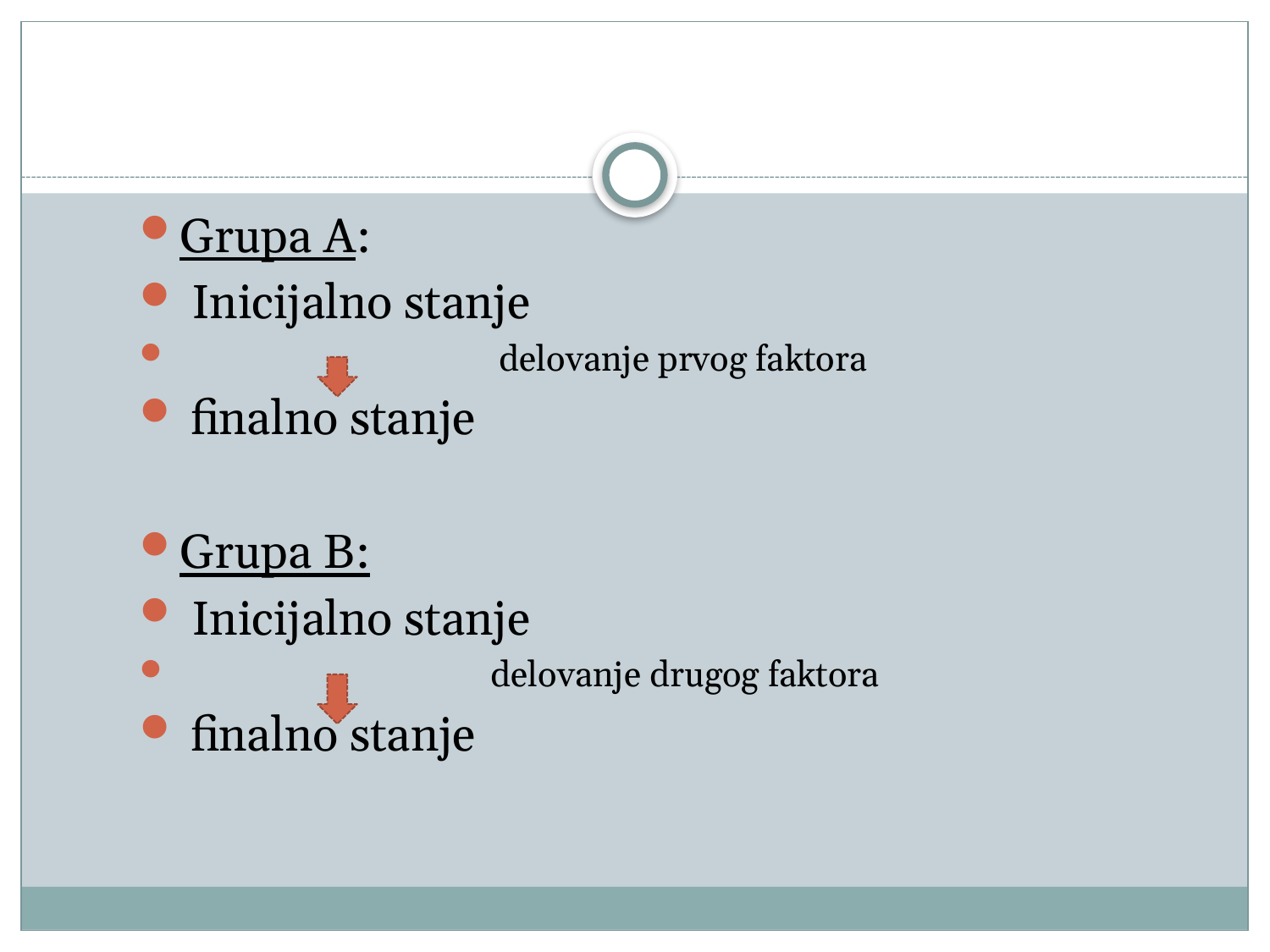

#
Grupa A:
 Inicijalno stanje
                                      delovanje prvog faktora
 finalno stanje

Grupa B:
 Inicijalno stanje
                                     delovanje drugog faktora
 finalno stanje